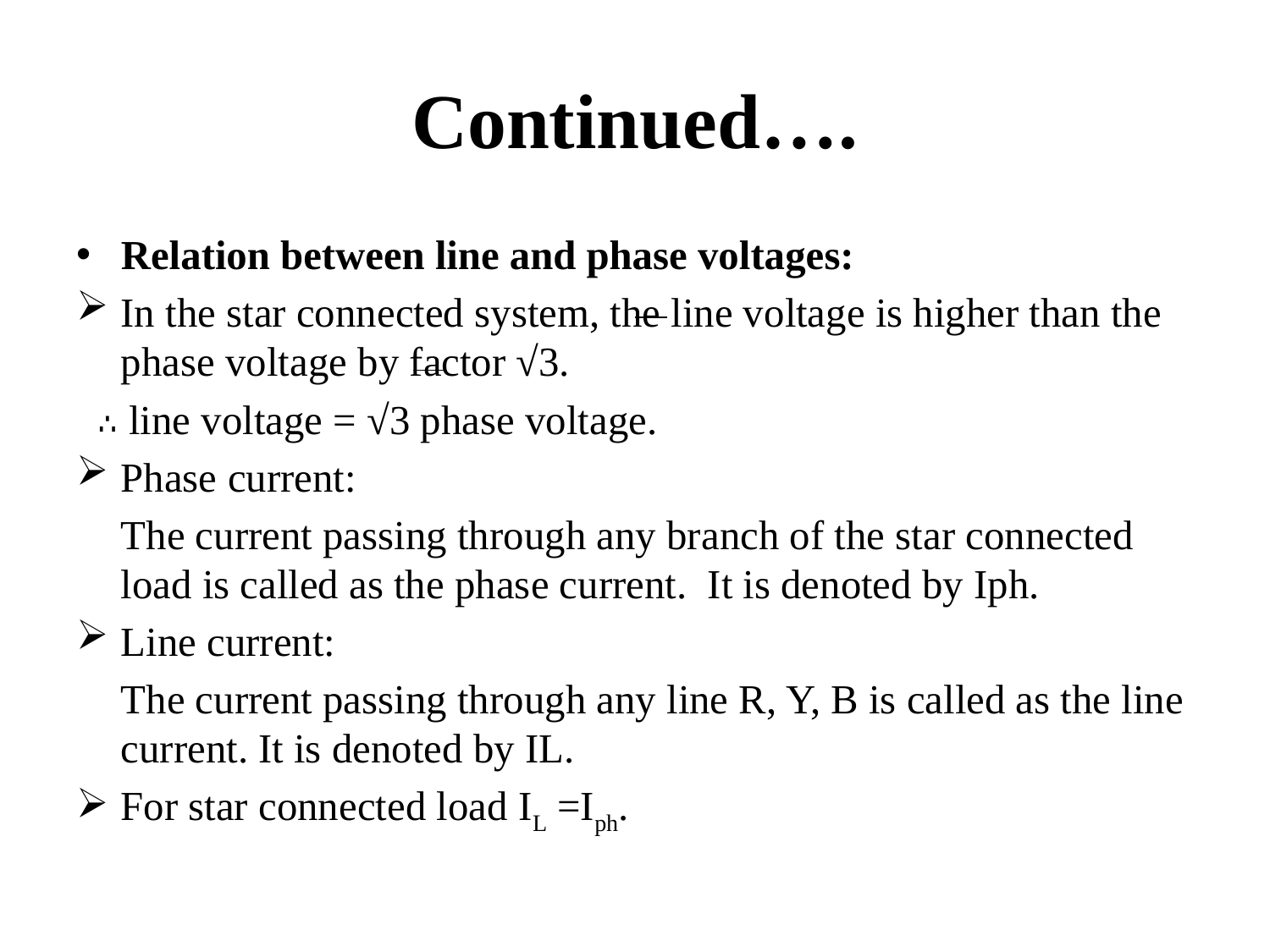

# Continued….
Relation between line and phase voltages:
In the star connected system, the line voltage is higher than the phase voltage by factor √3.
  ∴ line voltage = √3 phase voltage.
Phase current:
		The current passing through any branch of the star connected load is called as the phase current.  It is denoted by Iph.
Line current:
		The current passing through any line R, Y, B is called as the line current. It is denoted by IL.
For star connected load IL =Iph.